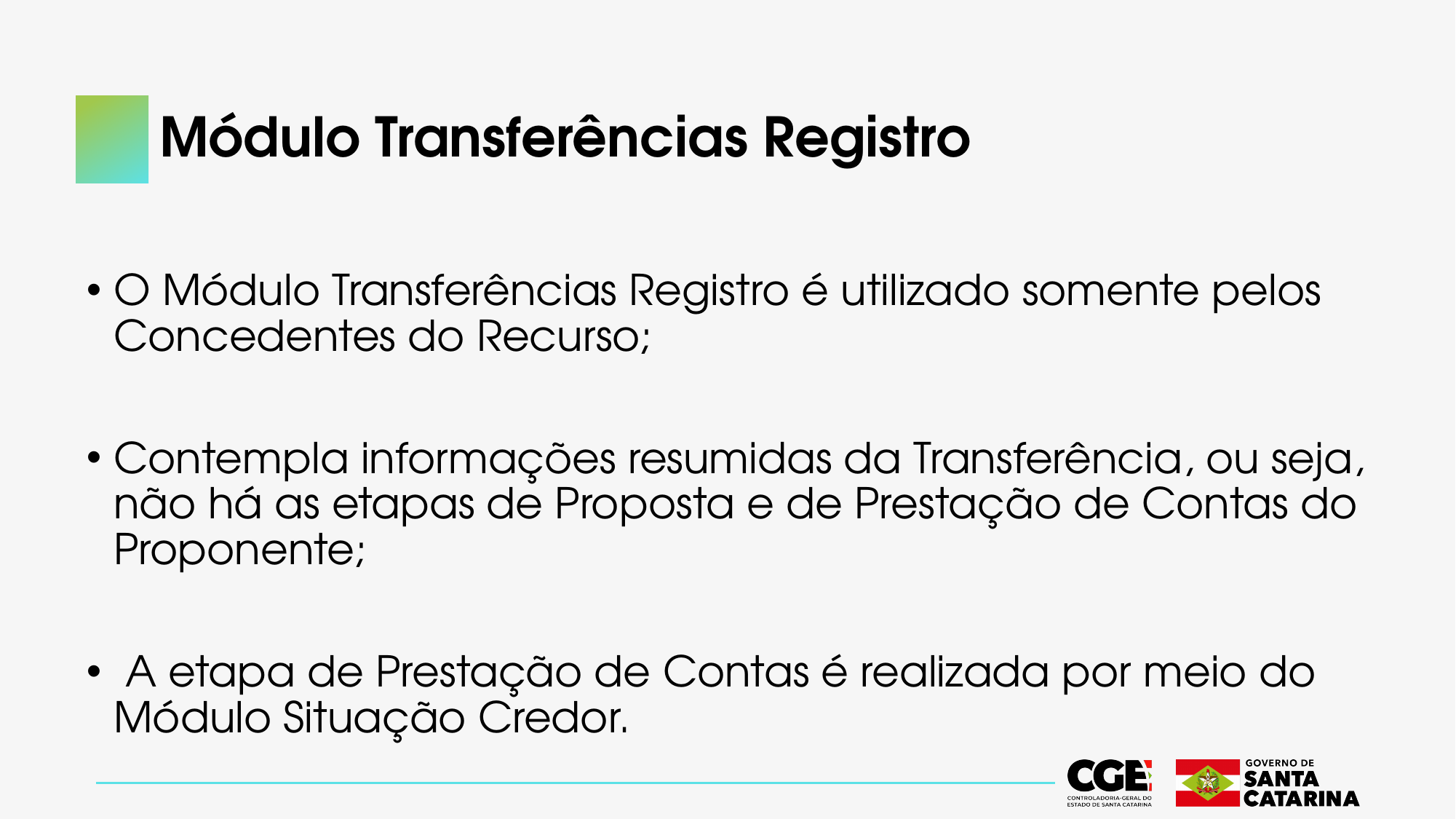

# Módulo Transferências Registro

O Módulo Transferências Registro é utilizado somente pelos Concedentes do Recurso;

Contempla informações resumidas da Transferência, ou seja, não há as etapas de Proposta e de Prestação de Contas do Proponente;

 A etapa de Prestação de Contas é realizada por meio do Módulo Situação Credor.